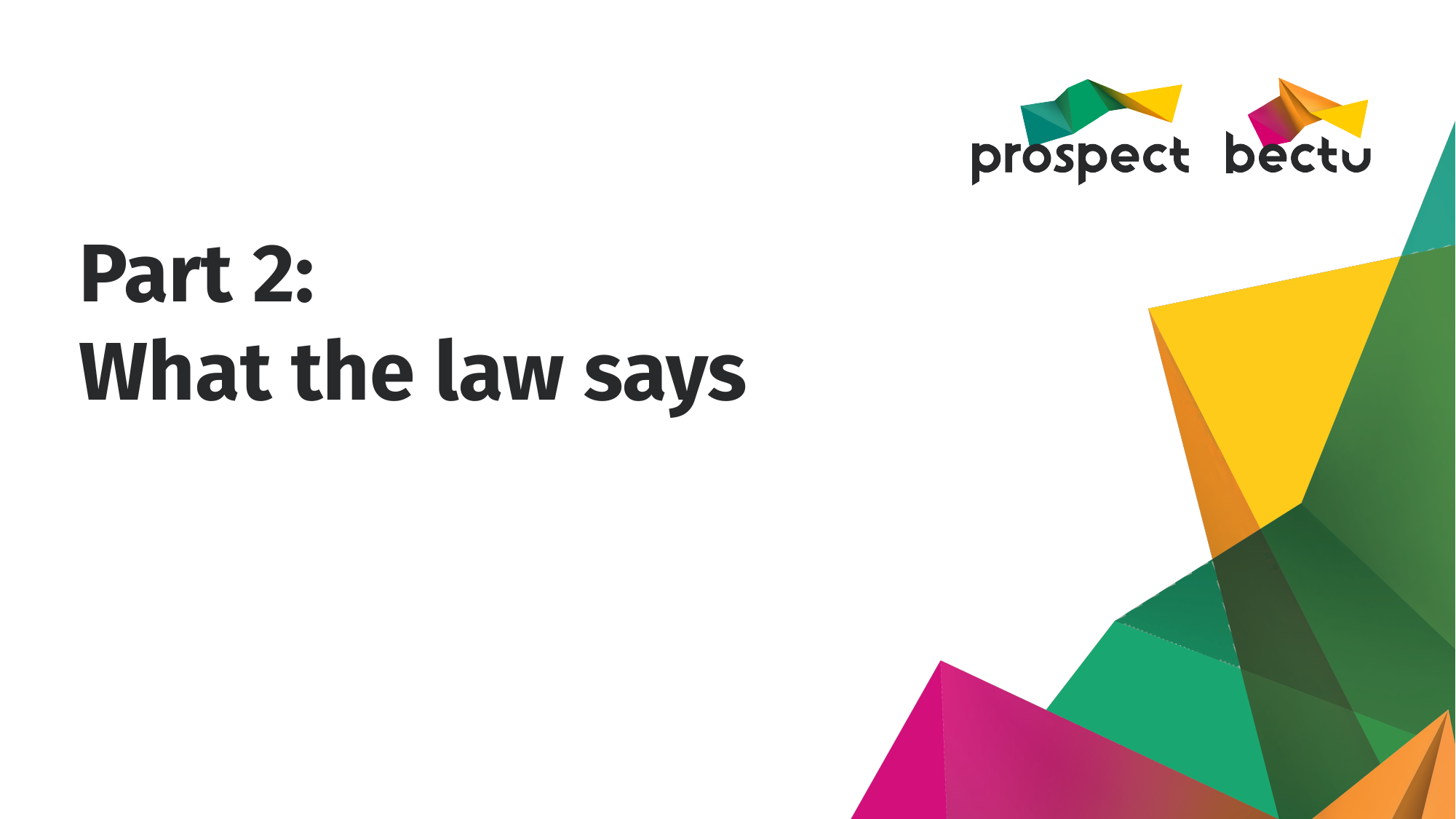

# Part 2: What the law says